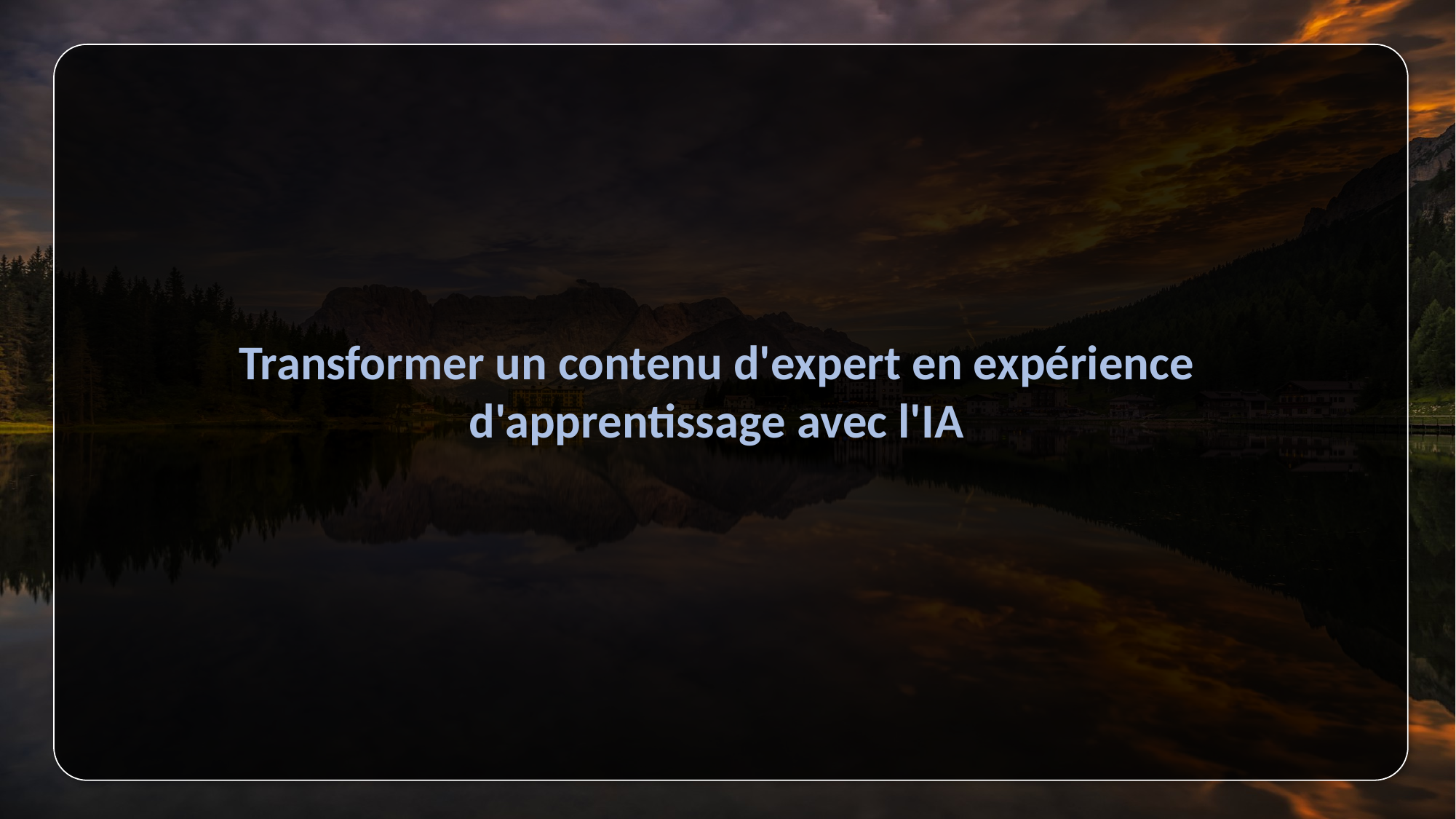

# Transformer un contenu d'expert en expérience d'apprentissage avec l'IA